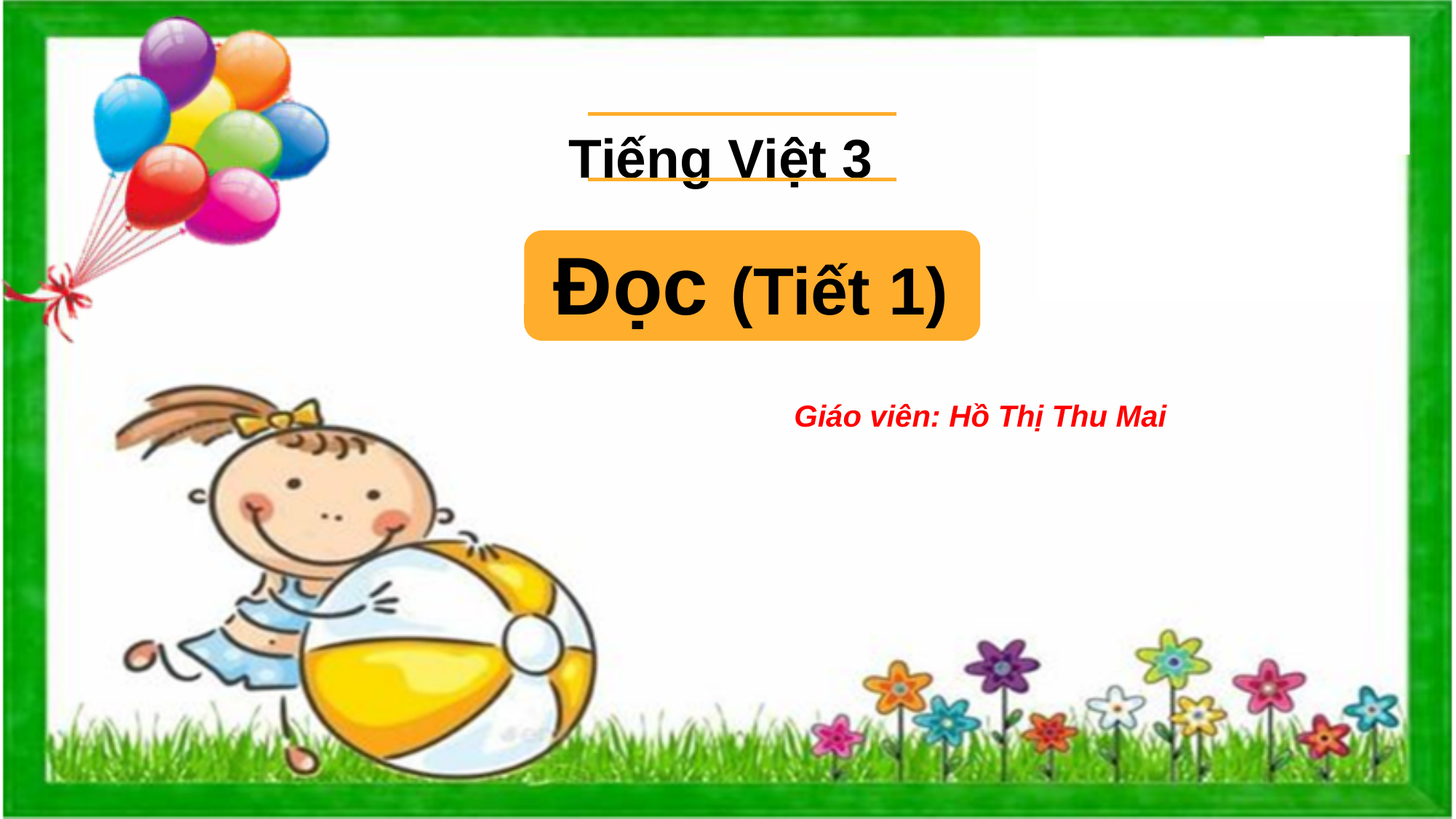

Tiếng Việt 3
Đọc (Tiết 1)

Giáo viên: Hồ Thị Thu Mai